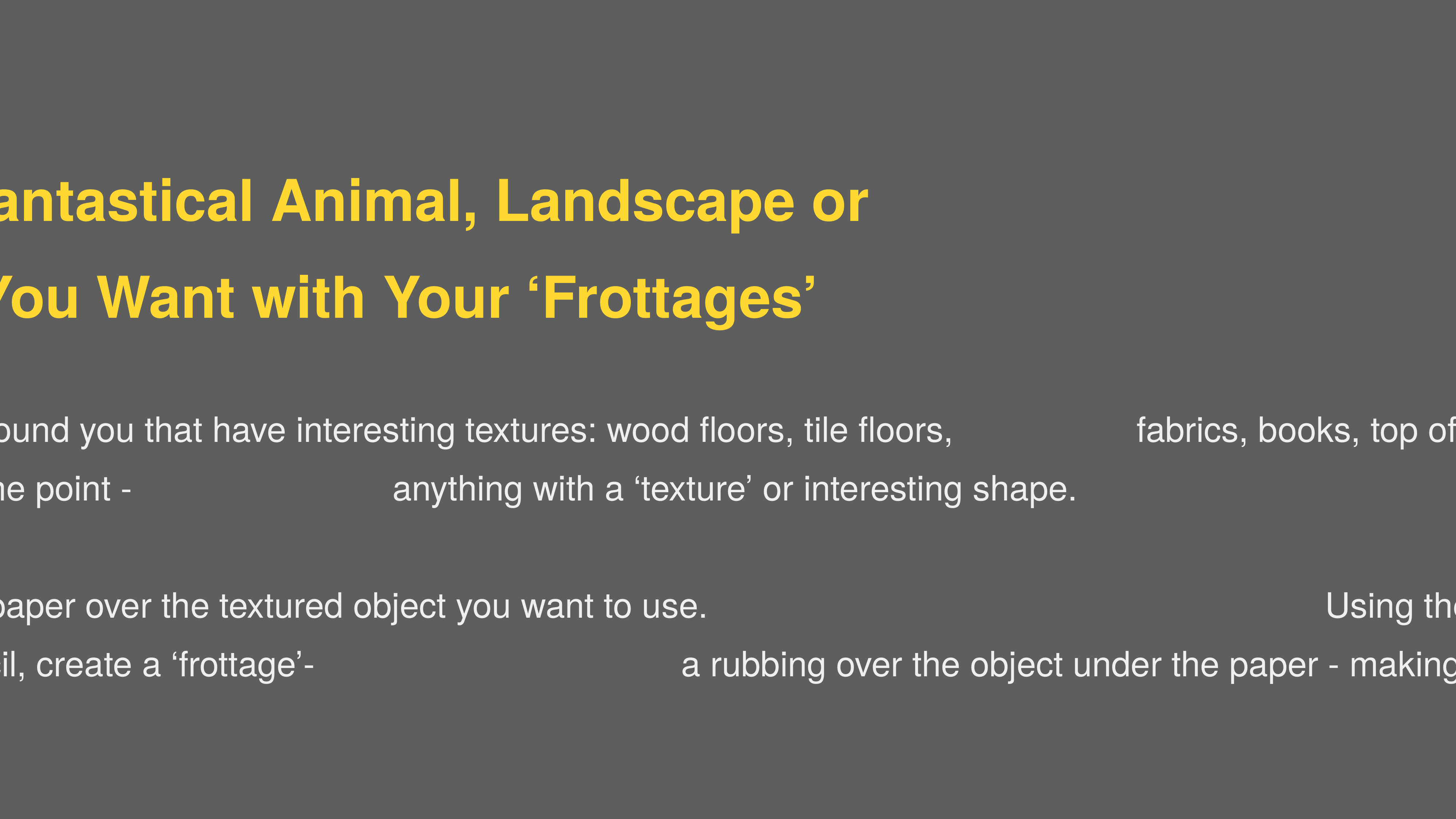

Create a Fantastical Animal, Landscape or
Anything You Want with Your ‘Frottages’

Find objects around you that have interesting textures: wood floors, tile floors,                   fabrics, books, top of desk, pencils, rulers, the wall - you get the point -                           anything with a ‘texture’ or interesting shape.

Put a piece of paper over the textured object you want to use.                                                                Using the side of a crayon or the tip of your pencil, create a ‘frottage’-                                      a rubbing over the object under the paper - making a textured impression.